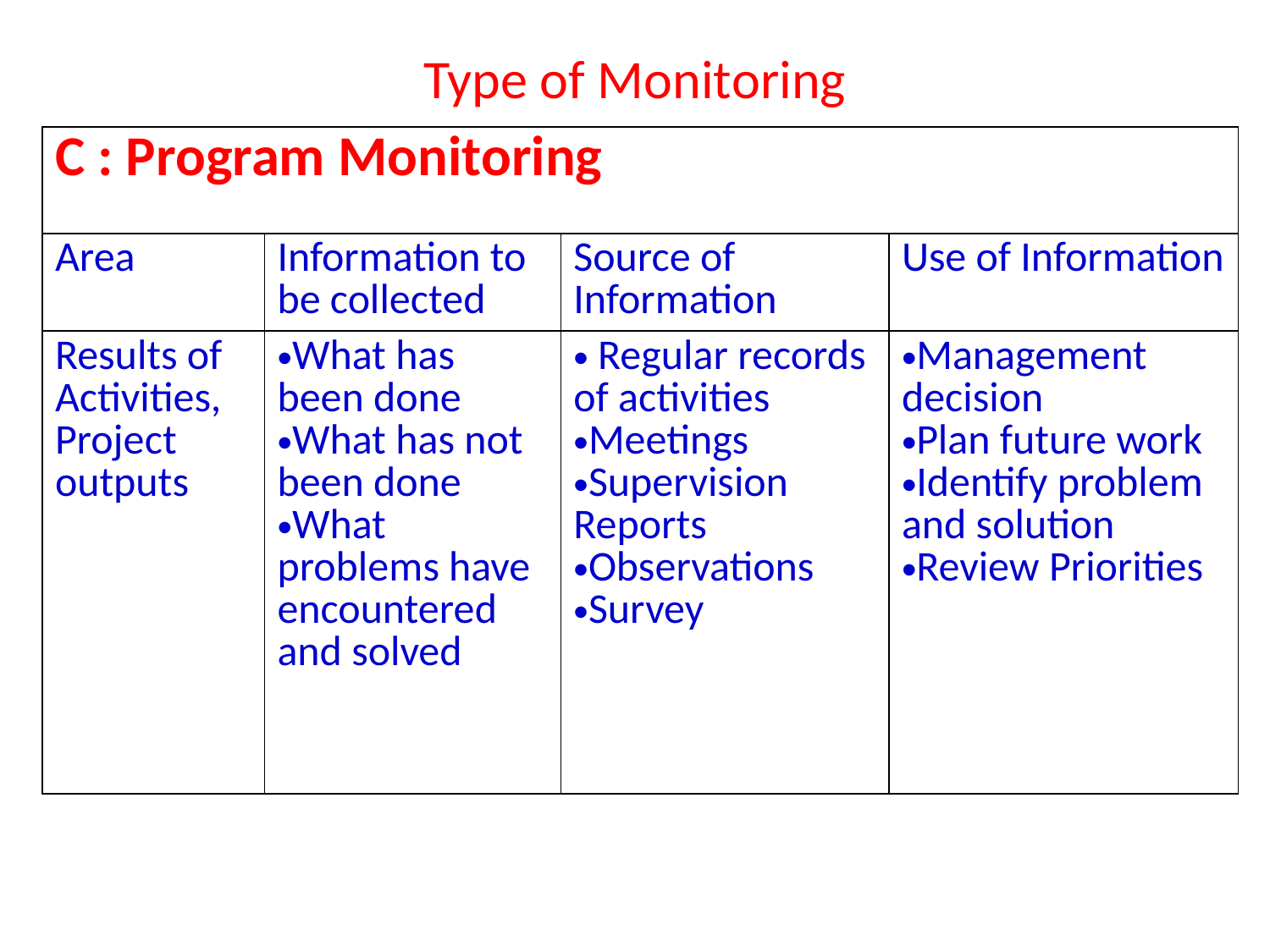

# Type of Monitoring
| C : Program Monitoring |  |  |  |
| --- | --- | --- | --- |
| Area | Information to be collected | Source of Information | Use of Information |
| Results of Activities, Project outputs | What has been done What has not been done What problems have encountered and solved | Regular records of activities Meetings Supervision Reports Observations Survey | Management decision Plan future work Identify problem and solution Review Priorities |